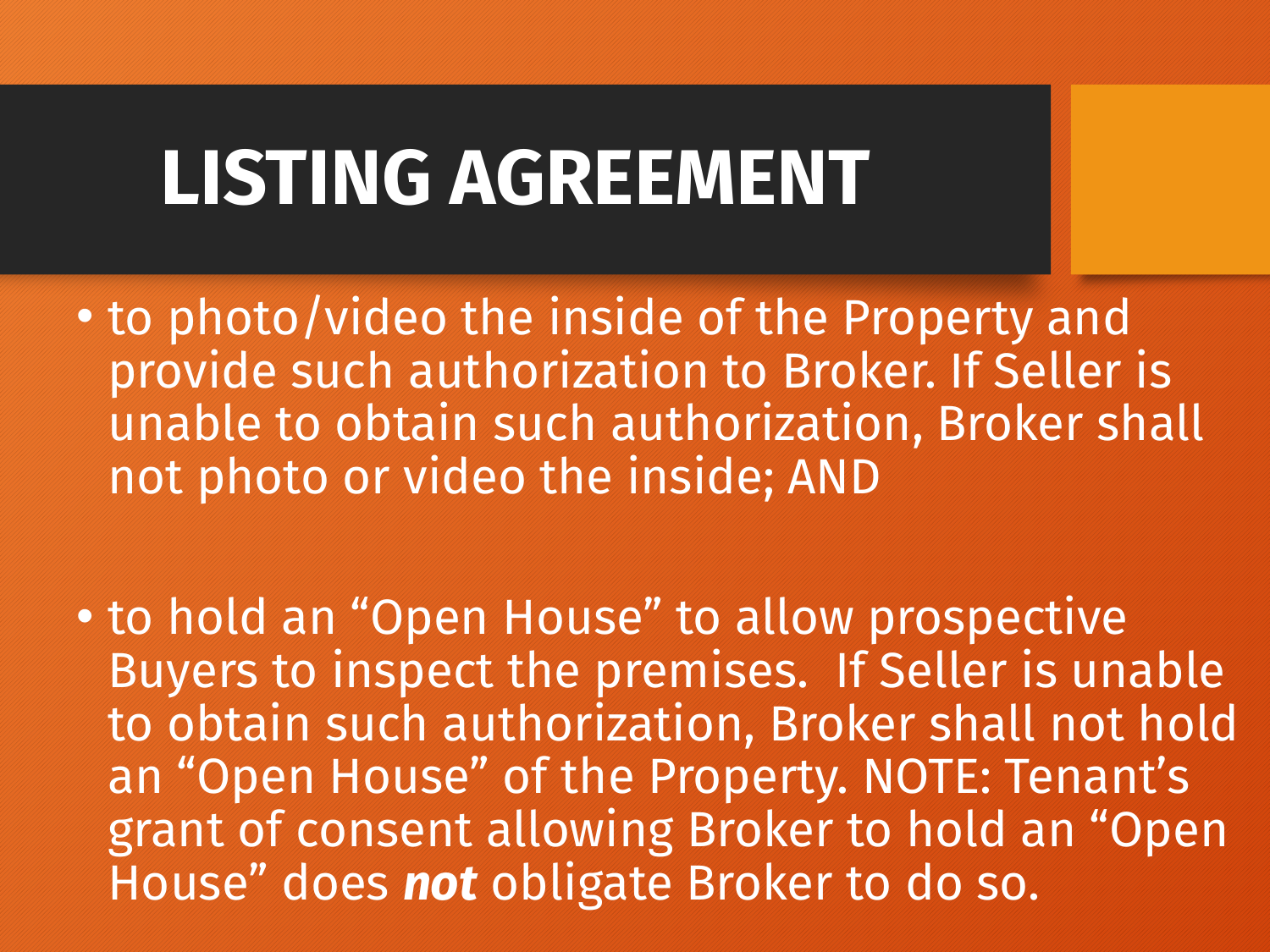

# LISTING AGREEMENT
to photo/video the inside of the Property and provide such authorization to Broker. If Seller is unable to obtain such authorization, Broker shall not photo or video the inside; AND

to hold an “Open House” to allow prospective Buyers to inspect the premises.  If Seller is unable to obtain such authorization, Broker shall not hold an “Open House” of the Property. NOTE: Tenant’s grant of consent allowing Broker to hold an “Open House” does not obligate Broker to do so.